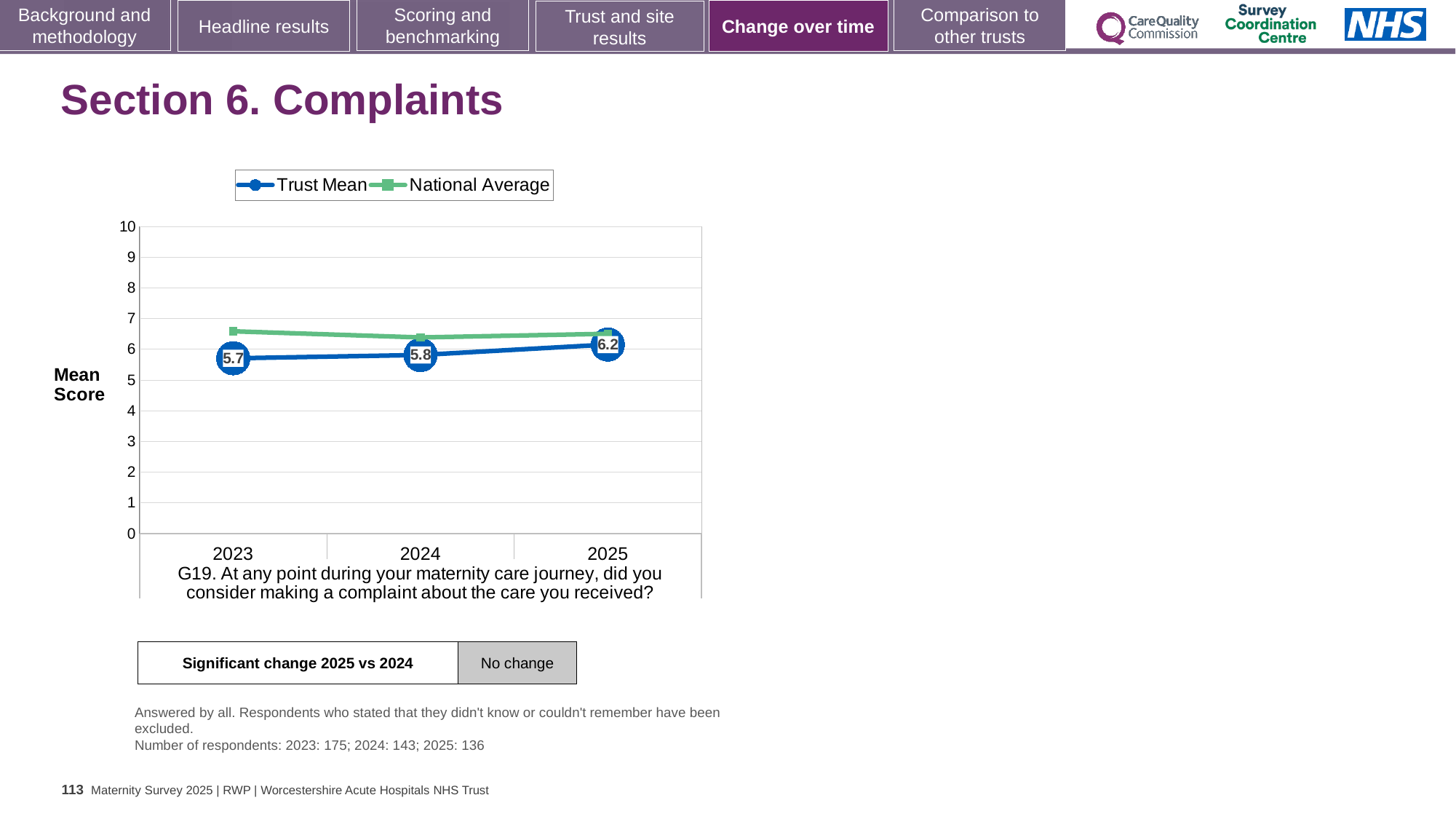

# Section 6. Complaints

### Chart

| Category | Trust Mean | National Average |
|---|---|---|
| 2023 | 5.707642256598477 | 6.586750608533587 |
| 2024 | 5.815041169455141 | 6.386341537075136 |
| 2025 | 6.155290097756241 | 6.504779066397322 |
| Significant change 2025 vs 2024 | No change |
| --- | --- |
Answered by all. Respondents who stated that they didn't know or couldn't remember have been excluded.
Number of respondents: 2023: 175; 2024: 143; 2025: 136

113